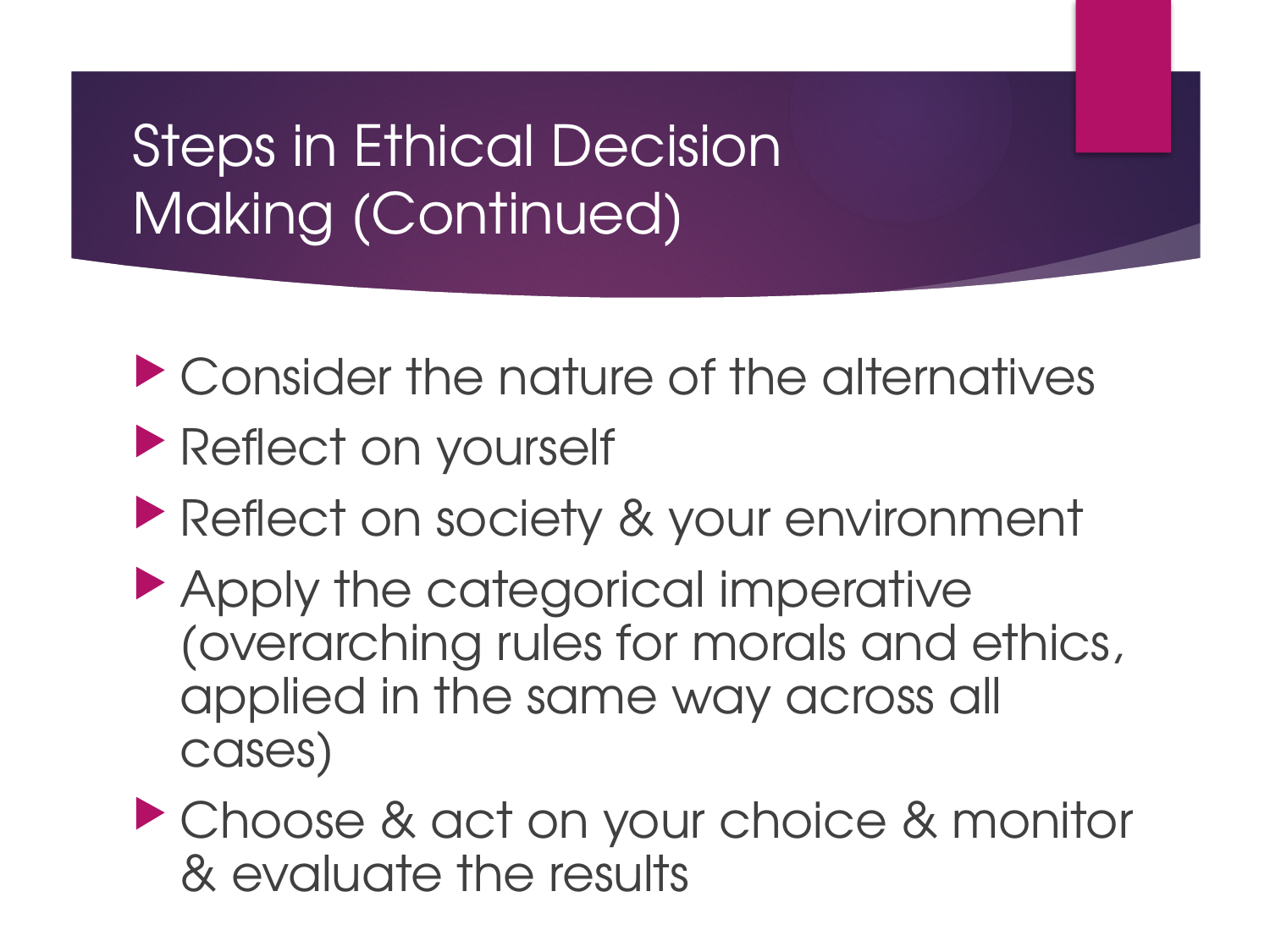

# Steps in Ethical Decision Making (Continued)
Consider the nature of the alternatives
Reflect on yourself
Reflect on society & your environment
Apply the categorical imperative (overarching rules for morals and ethics, applied in the same way across all cases)
Choose & act on your choice & monitor & evaluate the results